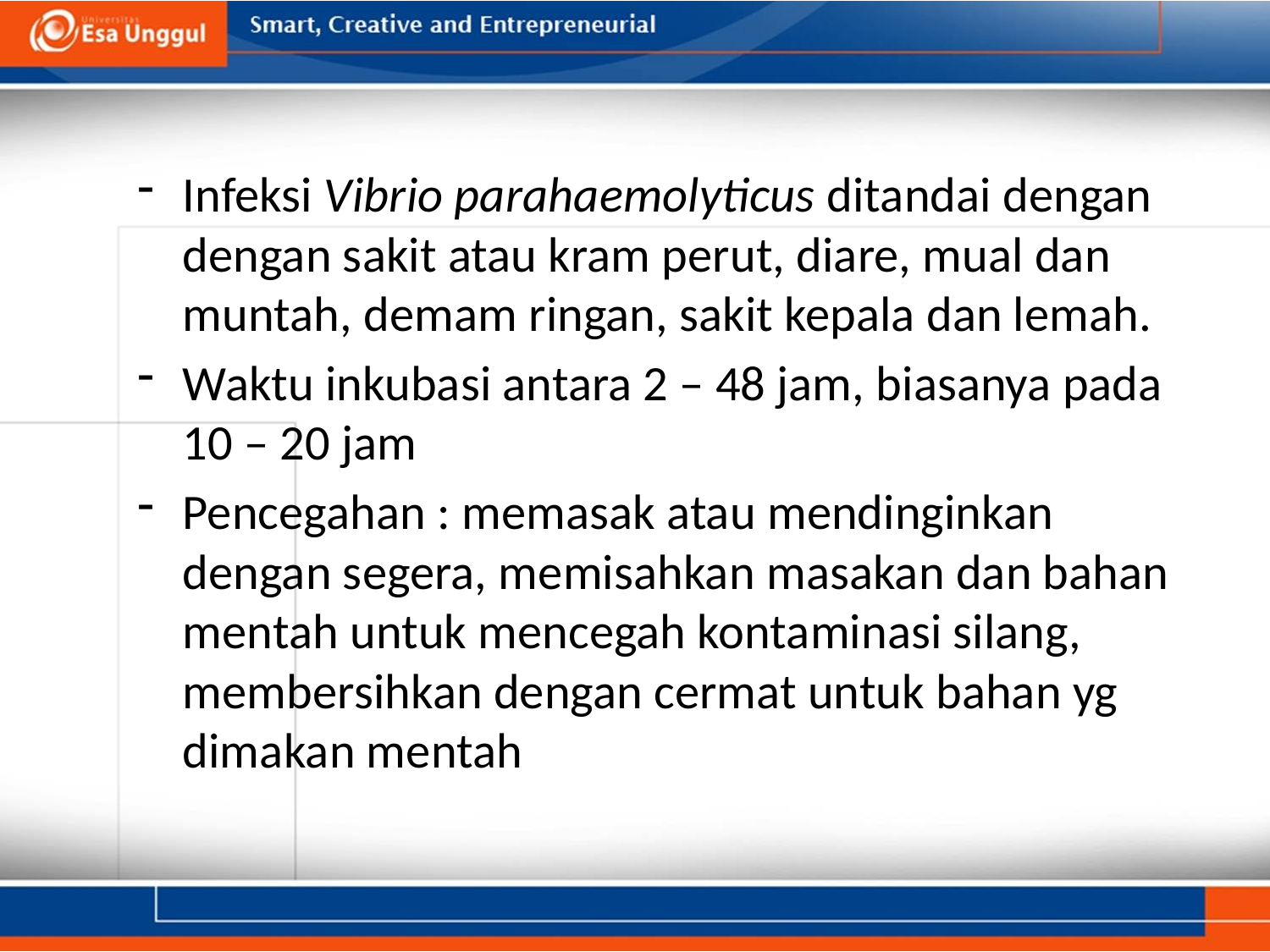

Infeksi Vibrio parahaemolyticus ditandai dengan dengan sakit atau kram perut, diare, mual dan muntah, demam ringan, sakit kepala dan lemah.
Waktu inkubasi antara 2 – 48 jam, biasanya pada 10 – 20 jam
Pencegahan : memasak atau mendinginkan dengan segera, memisahkan masakan dan bahan mentah untuk mencegah kontaminasi silang, membersihkan dengan cermat untuk bahan yg dimakan mentah